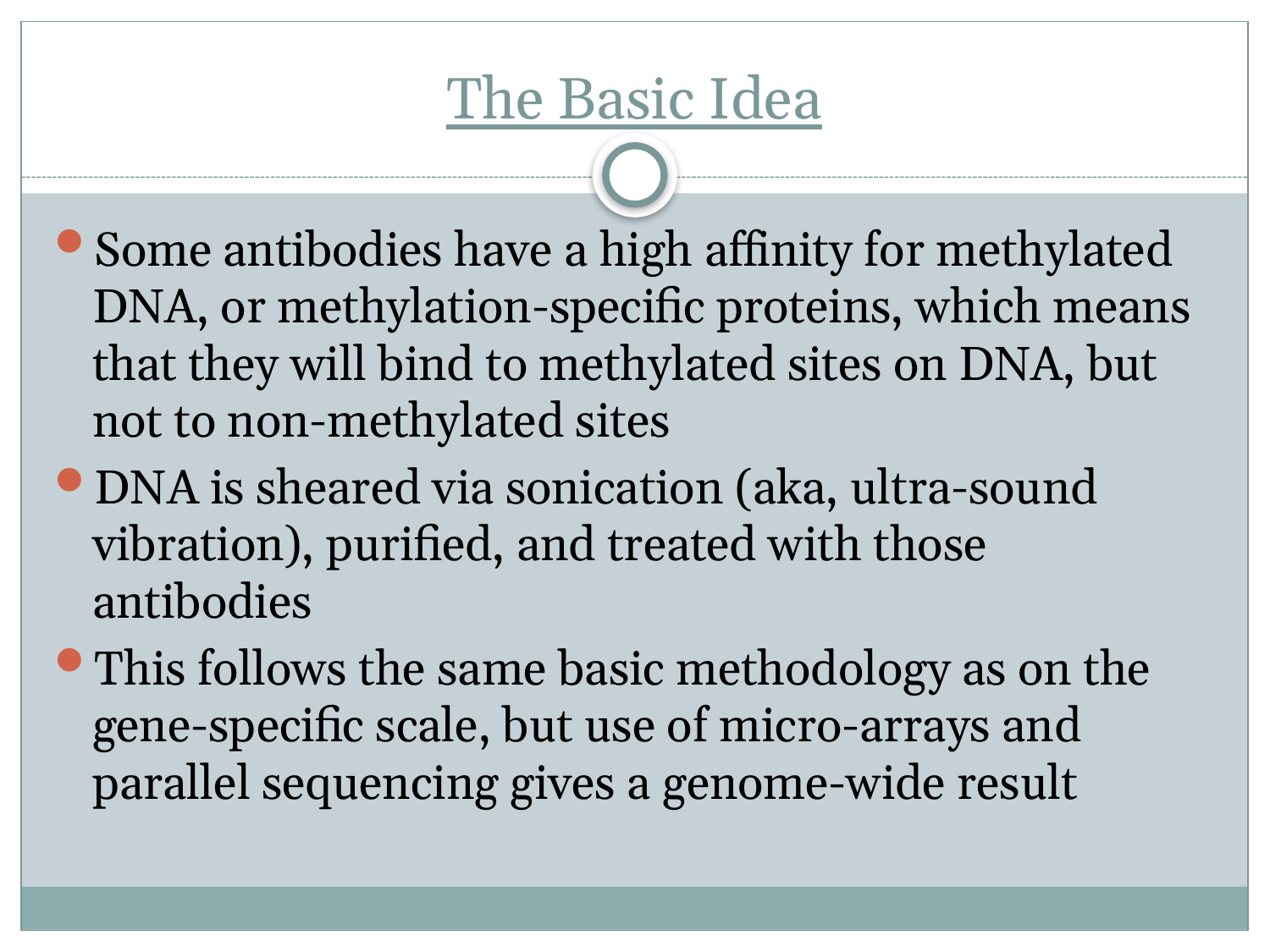

# The Basic Idea
Some antibodies have a high affinity for methylated DNA, or methylation-specific proteins, which means that they will bind to methylated sites on DNA, but not to non-methylated sites
DNA is sheared via sonication (aka, ultra-sound vibration), purified, and treated with those antibodies
This follows the same basic methodology as on the gene-specific scale, but use of micro-arrays and parallel sequencing gives a genome-wide result